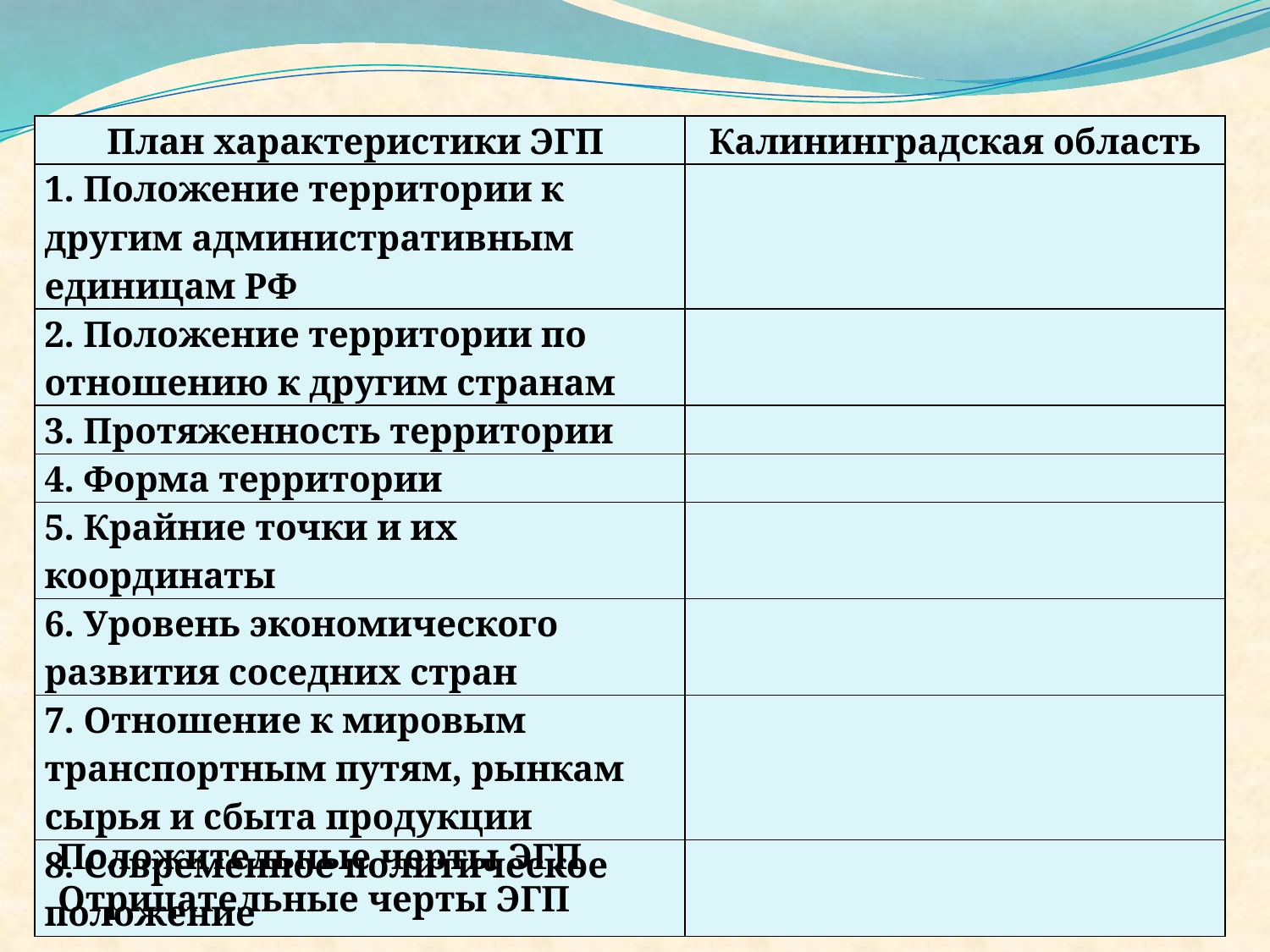

| План характеристики ЭГП | Калининградская область |
| --- | --- |
| 1. Положение территории к другим административным единицам РФ |  |
| 2. Положение территории по отношению к другим странам |  |
| 3. Протяженность территории |  |
| 4. Форма территории |  |
| 5. Крайние точки и их координаты |  |
| 6. Уровень экономического развития соседних стран |  |
| 7. Отношение к мировым транспортным путям, рынкам сырья и сбыта продукции |  |
| 8. Современное политическое положение |  |
Положительные черты ЭГП
Отрицательные черты ЭГП